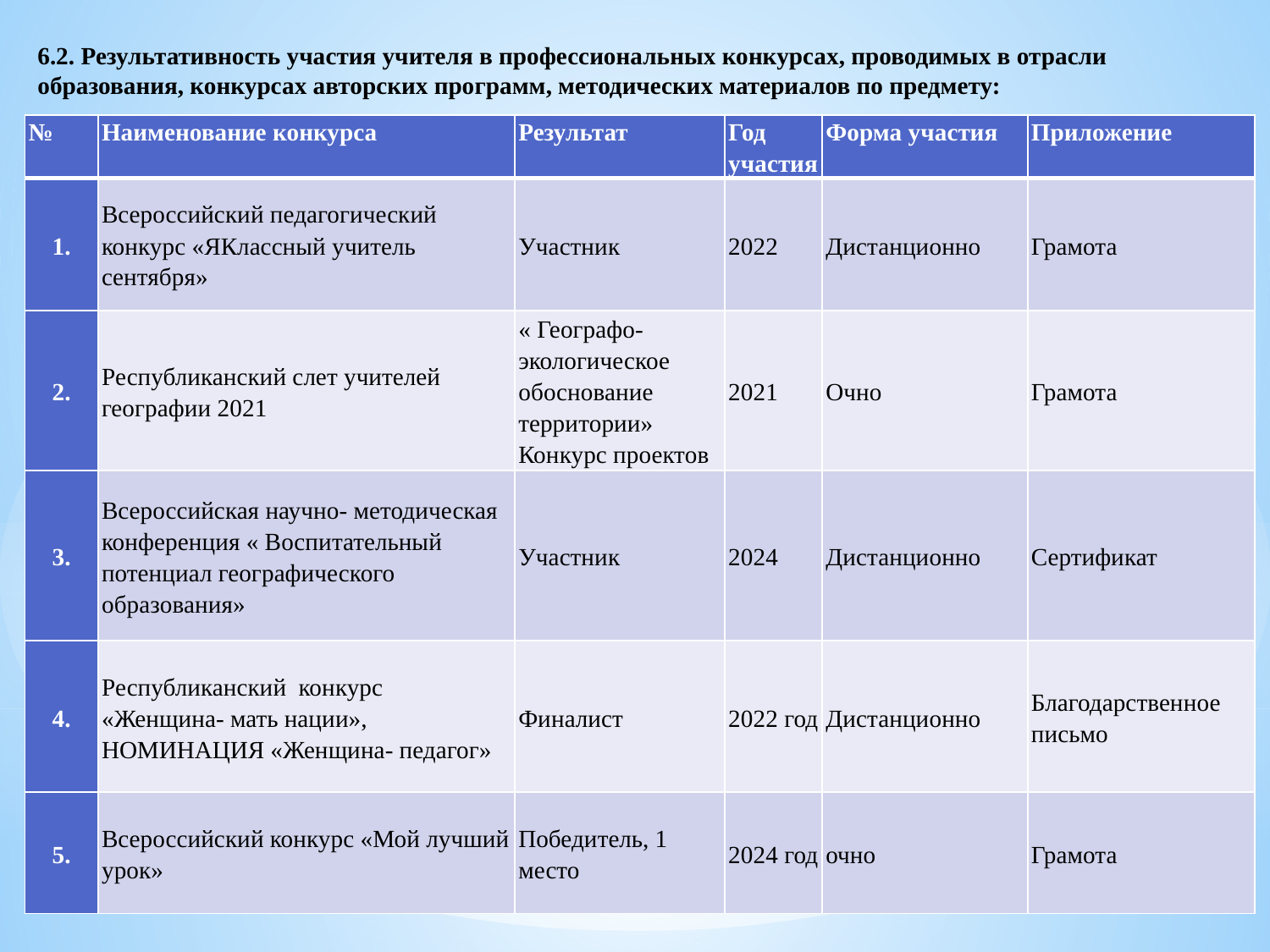

6.2. Результативность участия учителя в профессиональных конкурсах, проводимых в отрасли образования, конкурсах авторских программ, методических материалов по предмету:
| № | Наименование конкурса | Результат | Год участия | Форма участия | Приложение |
| --- | --- | --- | --- | --- | --- |
| 1. | Всероссийский педагогический конкурс «ЯКлассный учитель сентября» | Участник | 2022 | Дистанционно | Грамота |
| 2. | Республиканский слет учителей географии 2021 | « Географо- экологическое обоснование территории» Конкурс проектов | 2021 | Очно | Грамота |
| 3. | Всероссийская научно- методическая конференция « Воспитательный потенциал географического образования» | Участник | 2024 | Дистанционно | Сертификат |
| 4. | Республиканский конкурс «Женщина- мать нации», НОМИНАЦИЯ «Женщина- педагог» | Финалист | 2022 год | Дистанционно | Благодарственное письмо |
| 5. | Всероссийский конкурс «Мой лучший урок» | Победитель, 1 место | 2024 год | очно | Грамота |